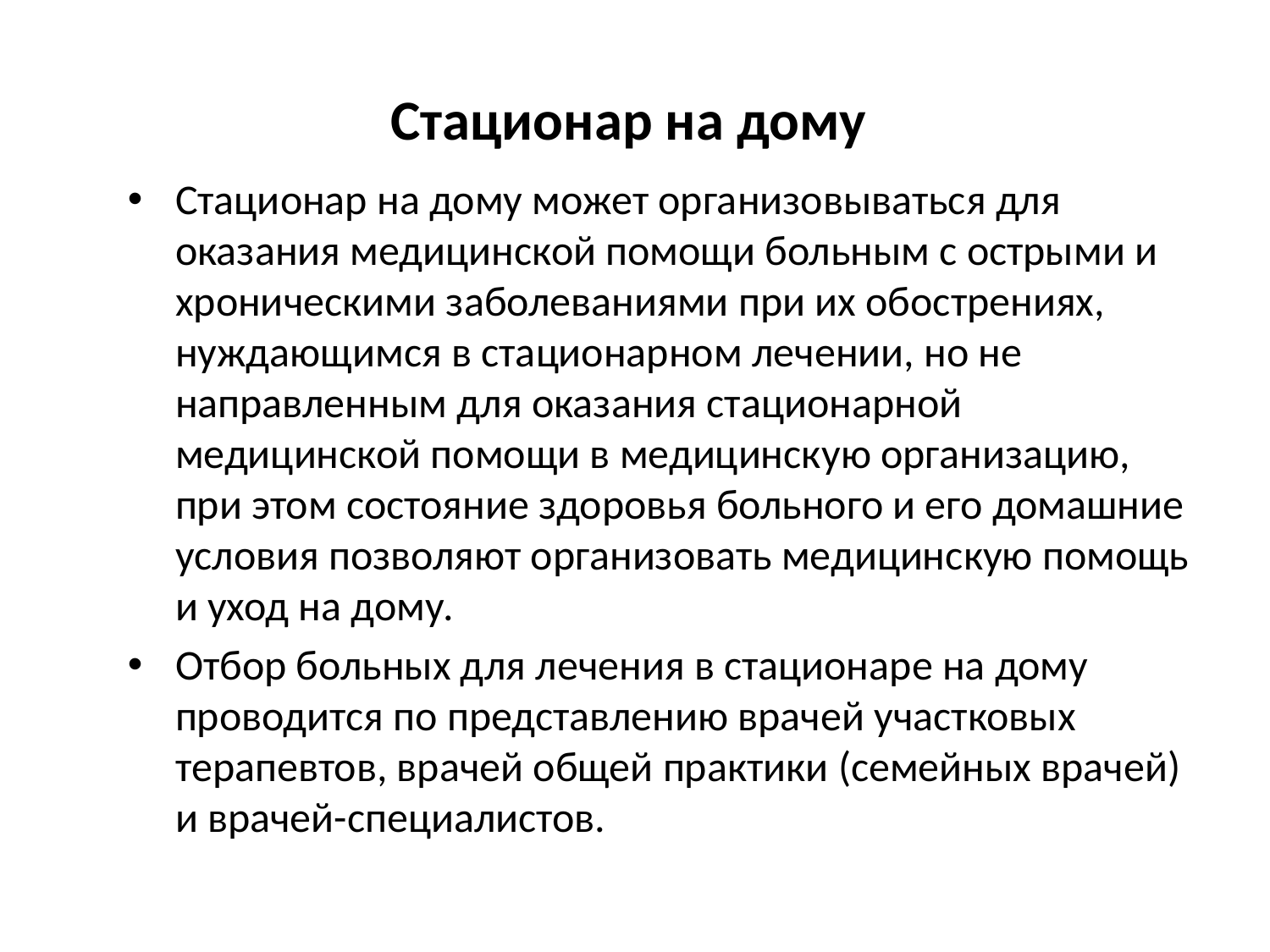

# Стационар на дому
Стационар на дому может организовываться для оказания медицинской помощи больным с острыми и хроническими заболеваниями при их обострениях, нуждающимся в стационарном лечении, но не направленным для оказания стационарной медицинской помощи в медицинскую организацию, при этом состояние здоровья больного и его домашние условия позволяют организовать медицинскую помощь и уход на дому.
Отбор больных для лечения в стационаре на дому проводится по представлению врачей участковых терапевтов, врачей общей практики (семейных врачей) и врачей-специалистов.